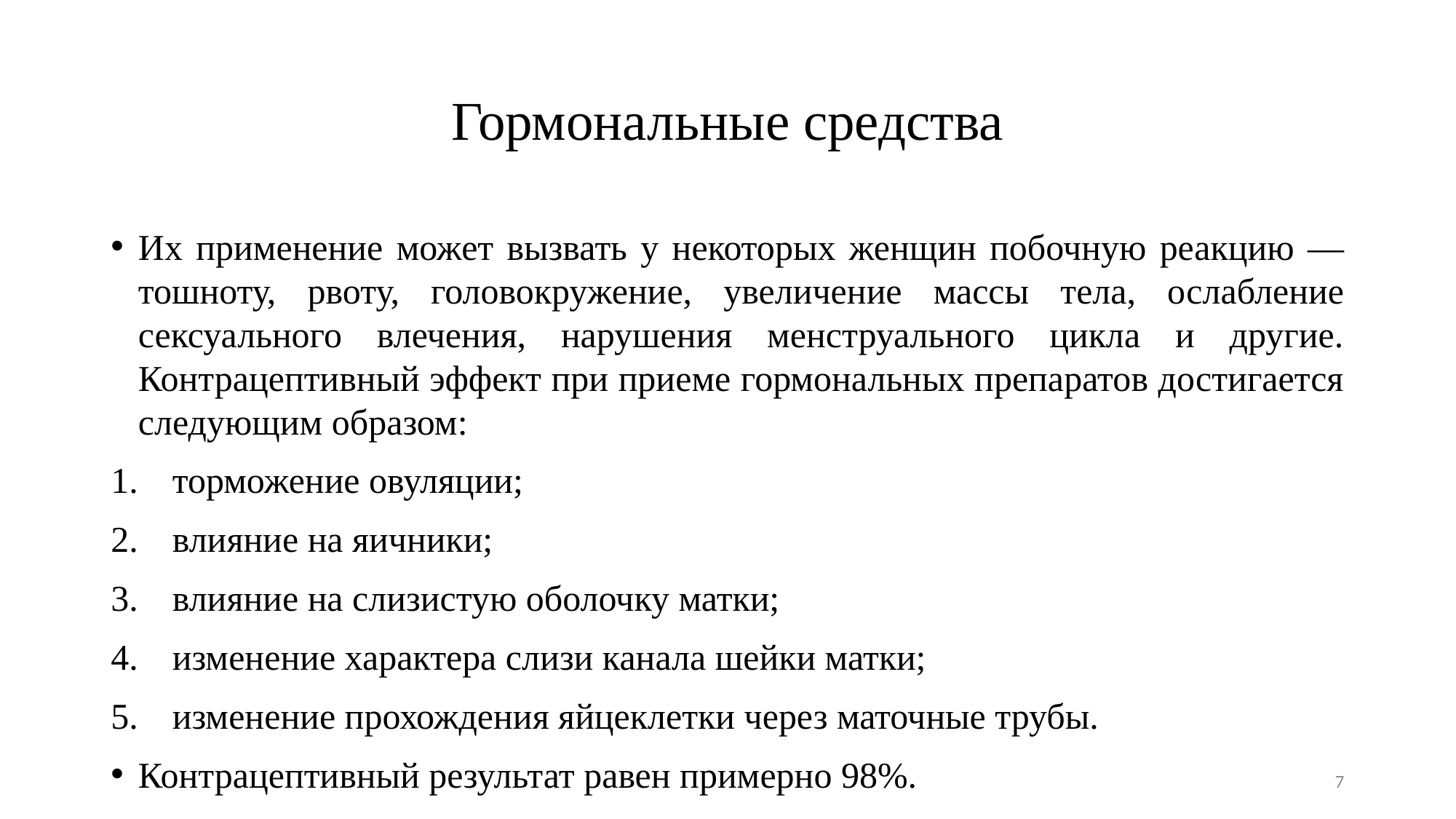

# Гормональные средства
Их применение может вызвать у некоторых женщин побочную реакцию — тошноту, рвоту, головокружение, увеличение массы тела, ослабление сексуального влечения, нарушения менструального цикла и другие. Контрацептивный эффект при приеме гормональных препаратов достигается следующим образом:
торможение овуляции;
влияние на яичники;
влияние на слизистую оболочку матки;
изменение характера слизи канала шейки матки;
изменение прохождения яйцеклетки через маточные трубы.
Контрацептивный результат равен примерно 98%.
7